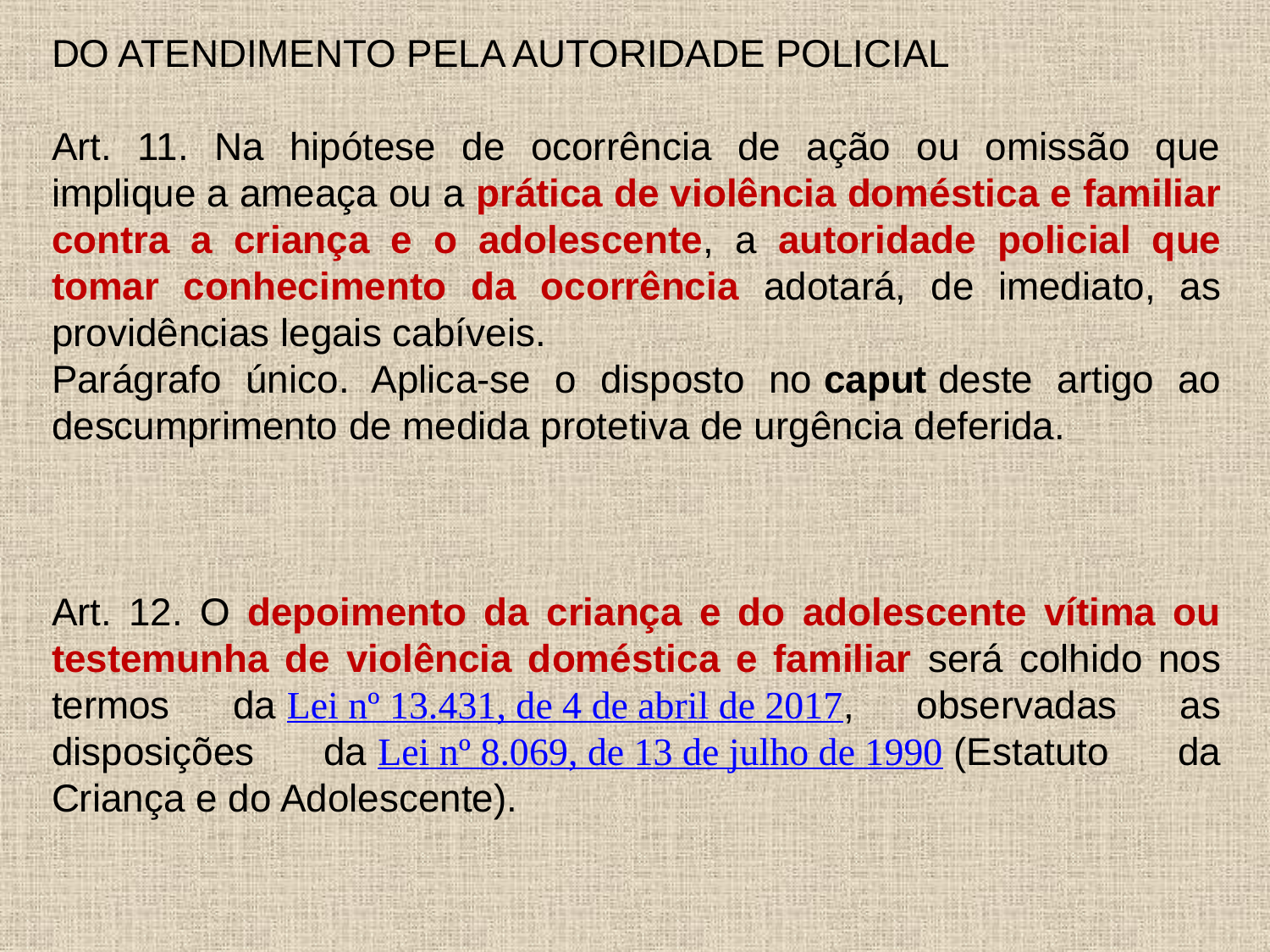

DO ATENDIMENTO PELA AUTORIDADE POLICIAL

Art. 11. Na hipótese de ocorrência de ação ou omissão que implique a ameaça ou a prática de violência doméstica e familiar contra a criança e o adolescente, a autoridade policial que tomar conhecimento da ocorrência adotará, de imediato, as providências legais cabíveis.
Parágrafo único. Aplica-se o disposto no caput deste artigo ao descumprimento de medida protetiva de urgência deferida.

Art. 12. O depoimento da criança e do adolescente vítima ou testemunha de violência doméstica e familiar será colhido nos termos da Lei nº 13.431, de 4 de abril de 2017, observadas as disposições da Lei nº 8.069, de 13 de julho de 1990 (Estatuto da Criança e do Adolescente).